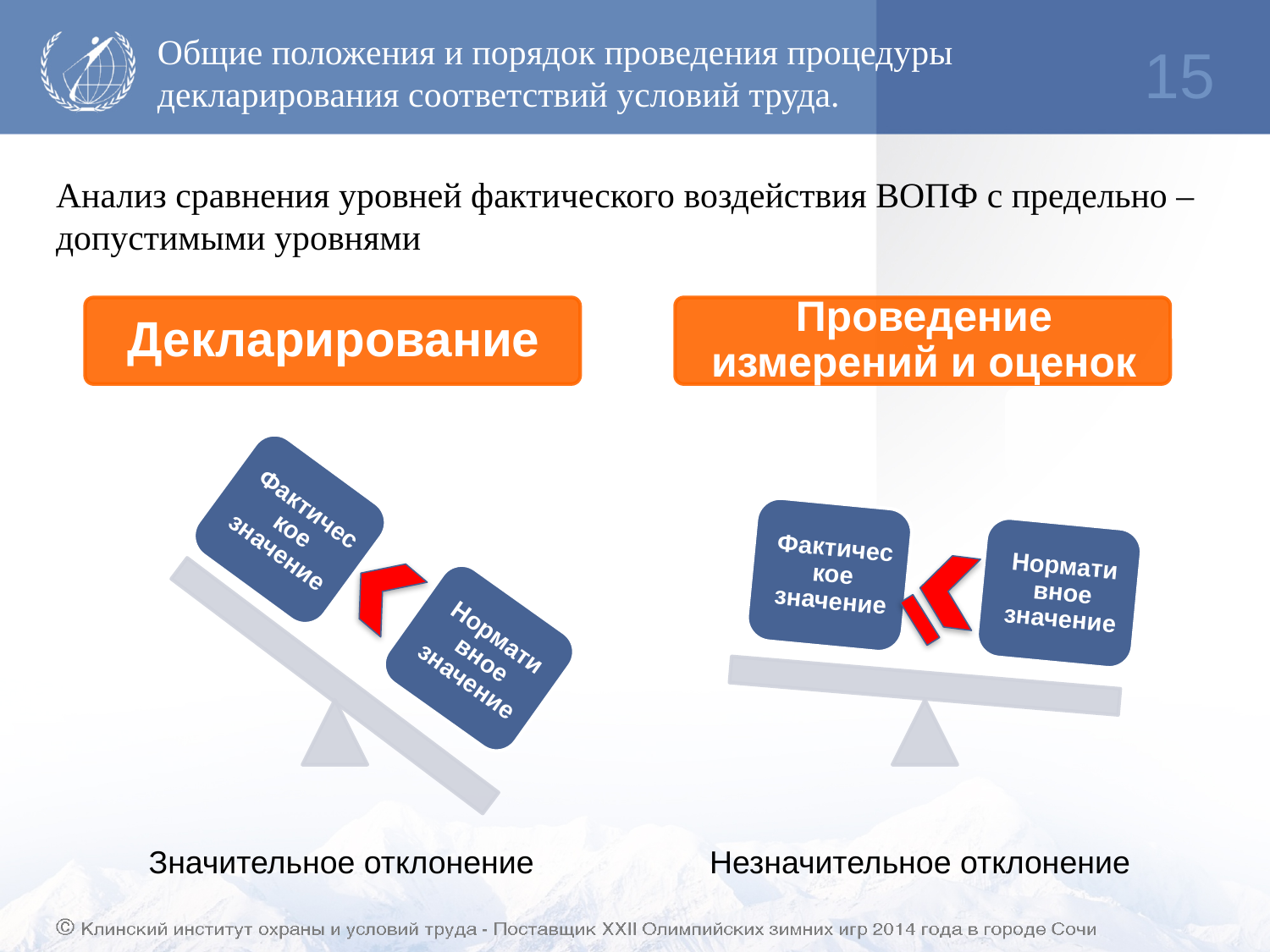

Общие положения и порядок проведения процедуры декларирования соответствий условий труда.
15
Анализ сравнения уровней фактического воздействия ВОПФ с предельно –допустимыми уровнями
Декларирование

Фактическое значение
Нормативное значение
Проведение измерений и оценок

Фактическое значение
Нормативное значение

Значительное отклонение
Незначительное отклонение